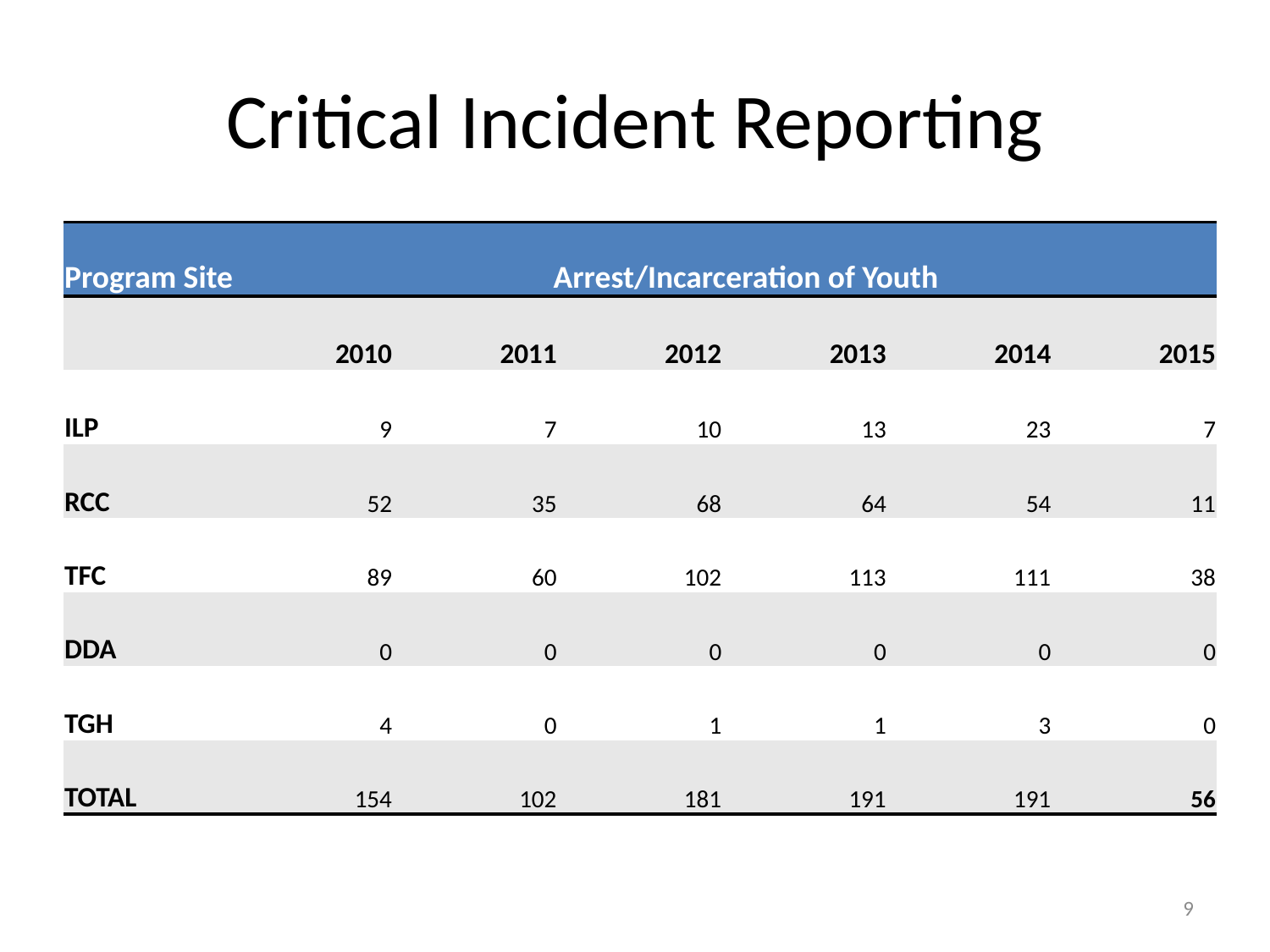

# Critical Incident Reporting
| Program Site | Arrest/Incarceration of Youth |  |  |  |  |  |
| --- | --- | --- | --- | --- | --- | --- |
|  | 2010 | 2011 | 2012 | 2013 | 2014 | 2015 |
| ILP | 9 | 7 | 10 | 13 | 23 | 7 |
| RCC | 52 | 35 | 68 | 64 | 54 | 11 |
| TFC | 89 | 60 | 102 | 113 | 111 | 38 |
| DDA | 0 | 0 | 0 | 0 | 0 | 0 |
| TGH | 4 | 0 | 1 | 1 | 3 | 0 |
| TOTAL | 154 | 102 | 181 | 191 | 191 | 56 |
9